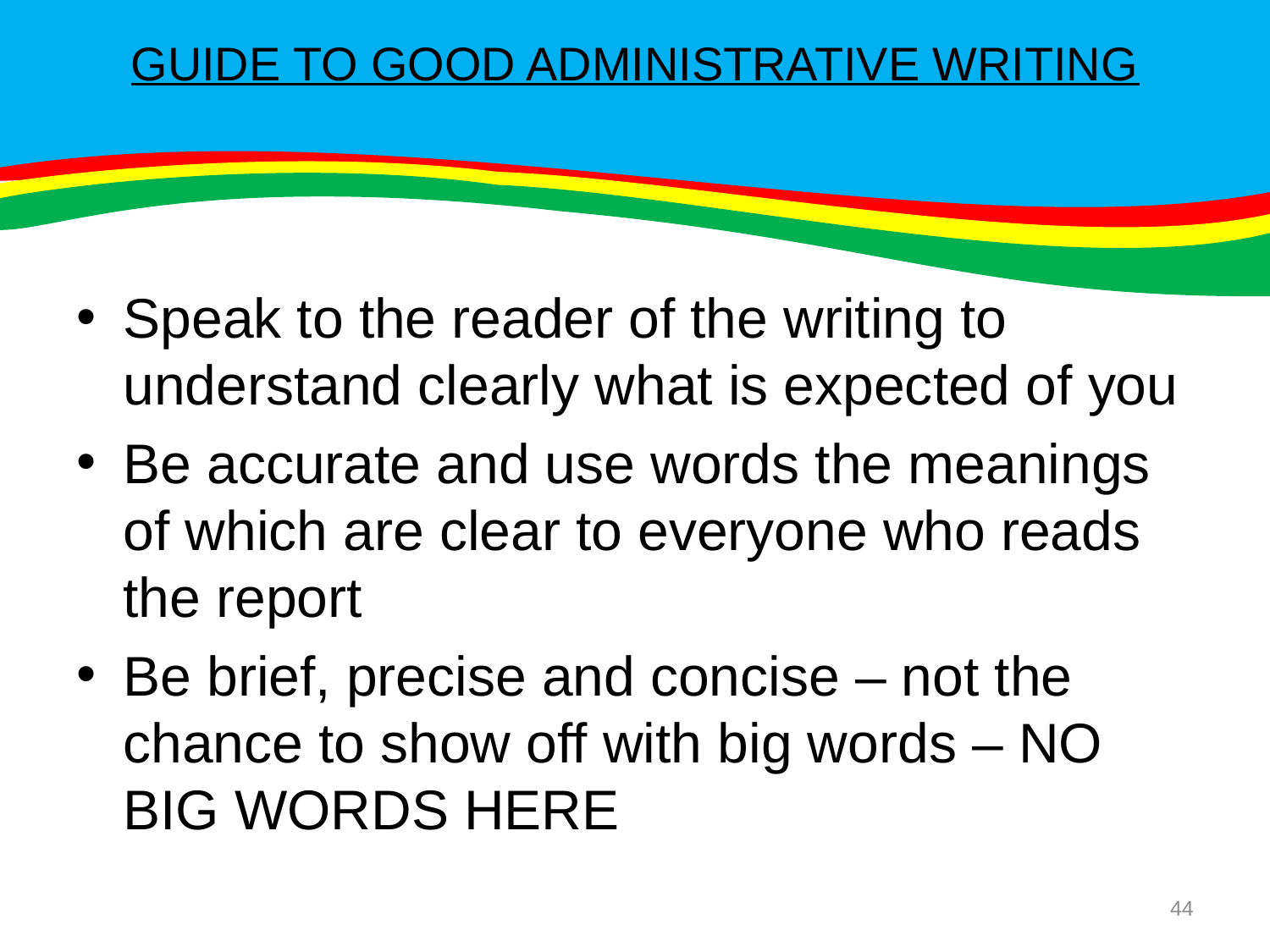

# GUIDE TO GOOD ADMINISTRATIVE WRITING
Speak to the reader of the writing to understand clearly what is expected of you
Be accurate and use words the meanings of which are clear to everyone who reads the report
Be brief, precise and concise – not the chance to show off with big words – NO BIG WORDS HERE

44